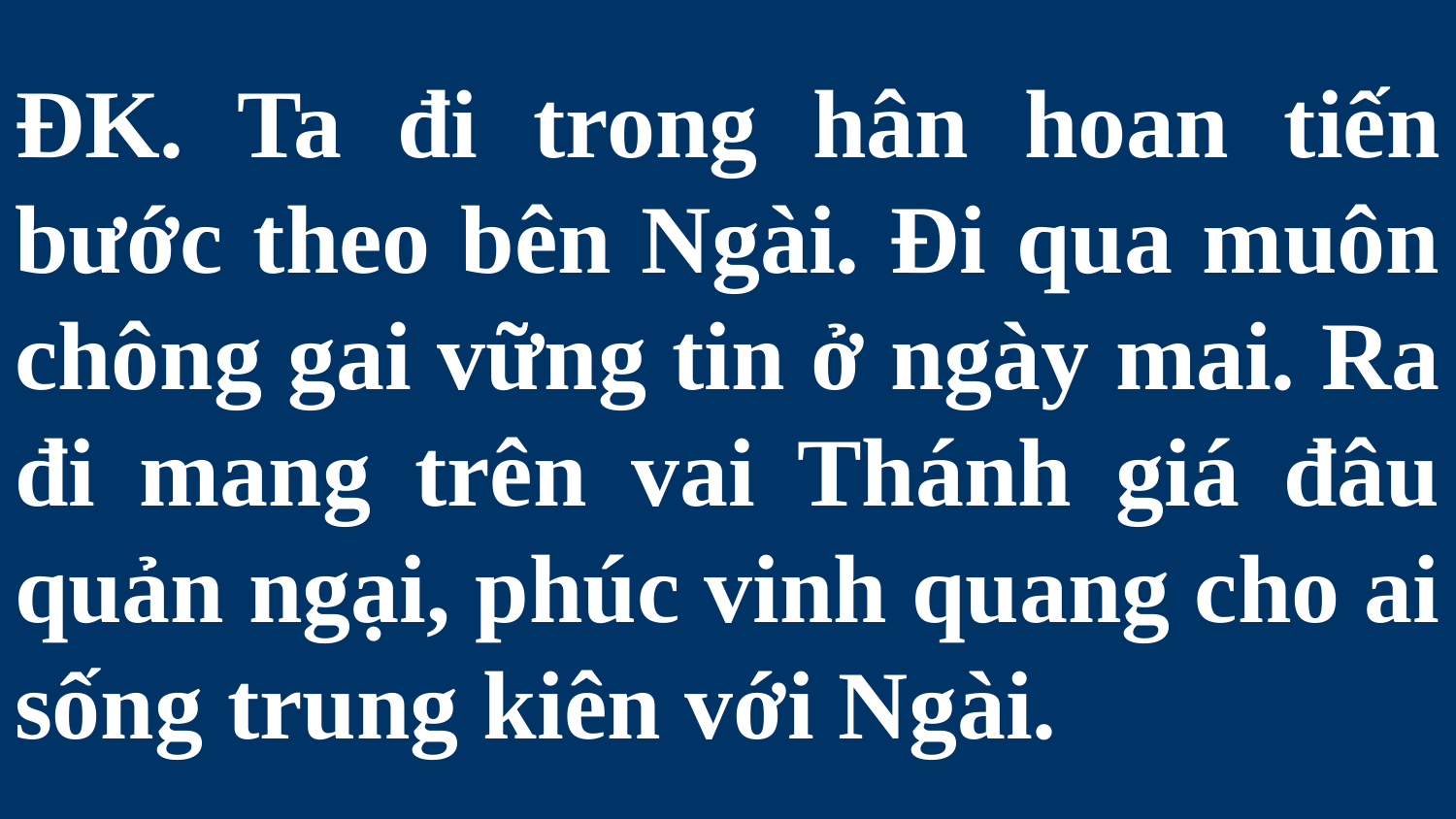

# ĐK. Ta đi trong hân hoan tiến bước theo bên Ngài. Đi qua muôn chông gai vững tin ở ngày mai. Ra đi mang trên vai Thánh giá đâu quản ngại, phúc vinh quang cho ai sống trung kiên với Ngài.